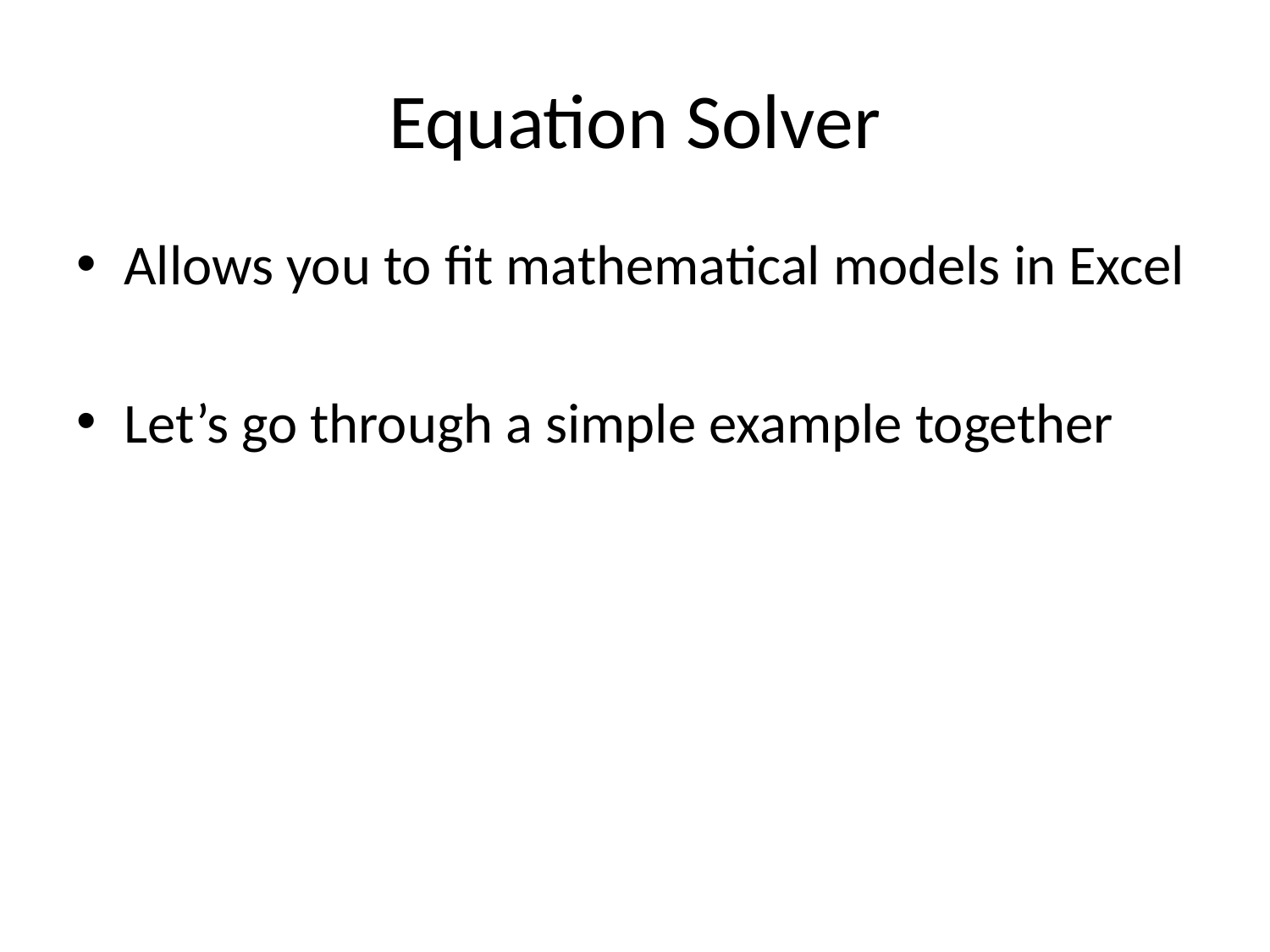

# Equation Solver
Allows you to fit mathematical models in Excel

Let’s go through a simple example together